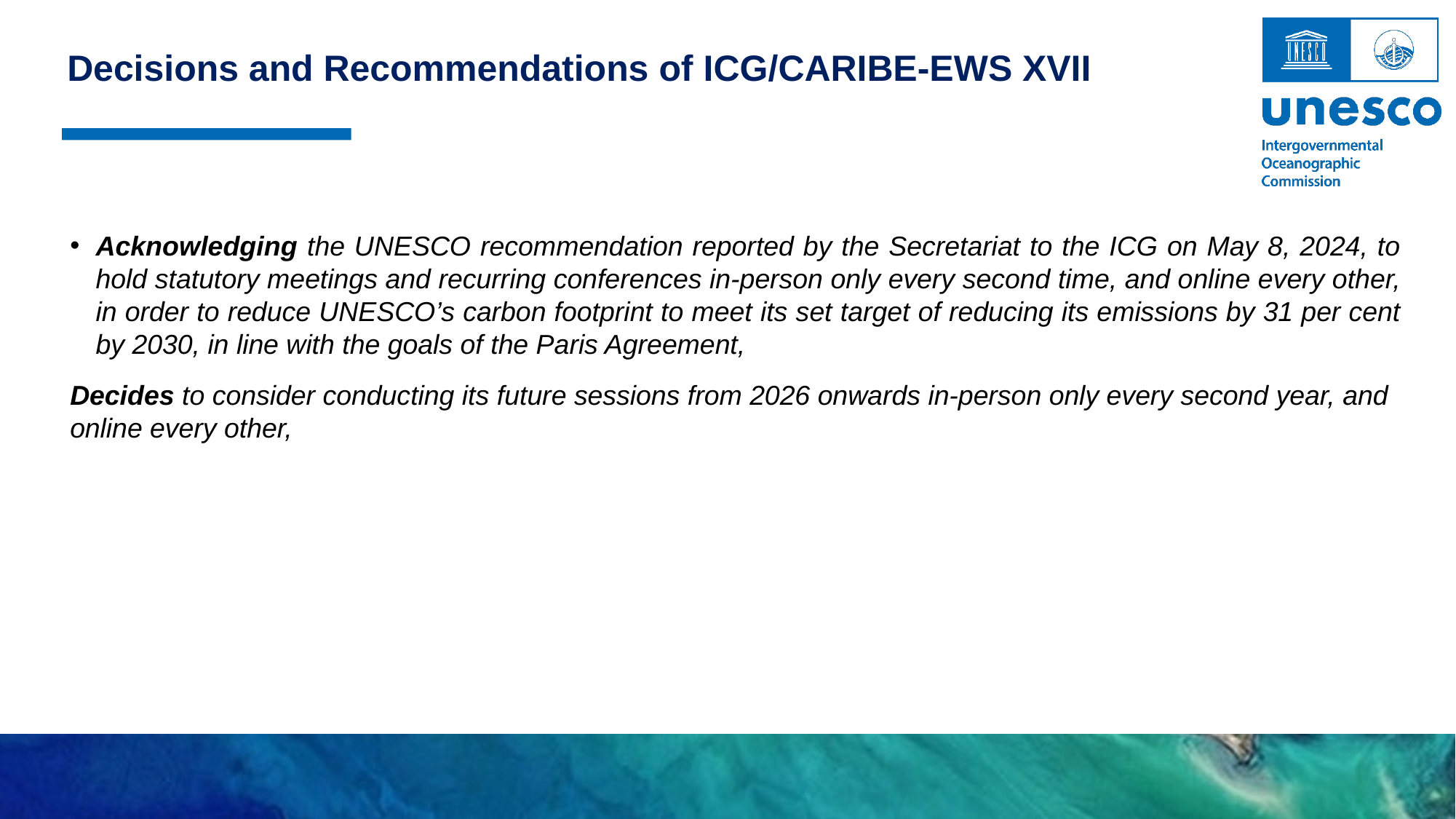

Decisions and Recommendations of ICG/CARIBE-EWS XVII
Acknowledging the UNESCO recommendation reported by the Secretariat to the ICG on May 8, 2024, to hold statutory meetings and recurring conferences in-person only every second time, and online every other, in order to reduce UNESCO’s carbon footprint to meet its set target of reducing its emissions by 31 per cent by 2030, in line with the goals of the Paris Agreement,
Decides to consider conducting its future sessions from 2026 onwards in-person only every second year, and online every other,